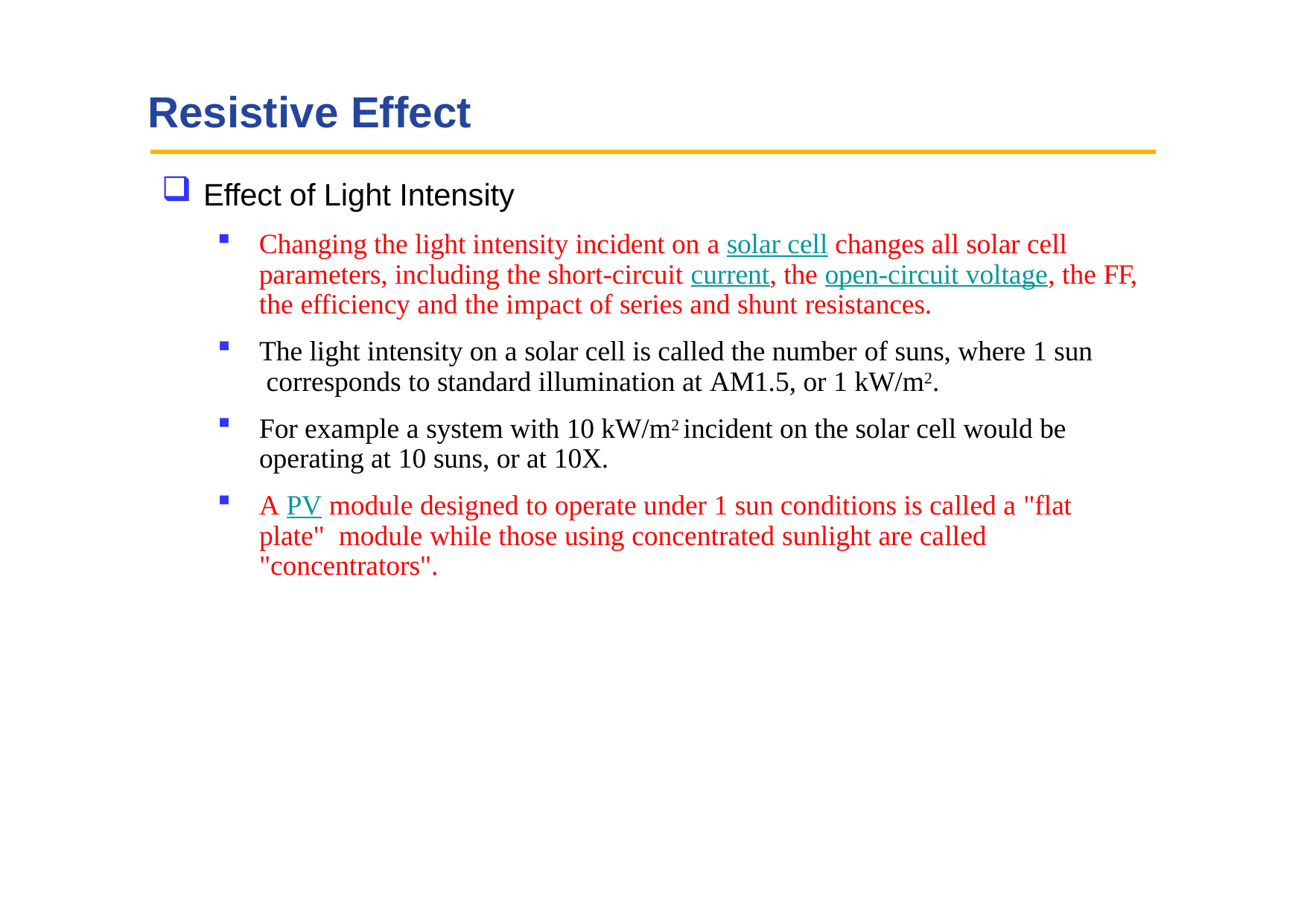

# Resistive Effect

Effect of Light Intensity
Changing the light intensity incident on a solar cell changes all solar cell  parameters, including the short-circuit current, the open-circuit voltage, the FF,  the efficiency and the impact of series and shunt resistances.
The light intensity on a solar cell is called the number of suns, where 1 sun  corresponds to standard illumination at AM1.5, or 1 kW/m2.
For example a system with 10 kW/m2 incident on the solar cell would be  operating at 10 suns, or at 10X.
A PV module designed to operate under 1 sun conditions is called a "flat plate"  module while those using concentrated sunlight are called "concentrators".